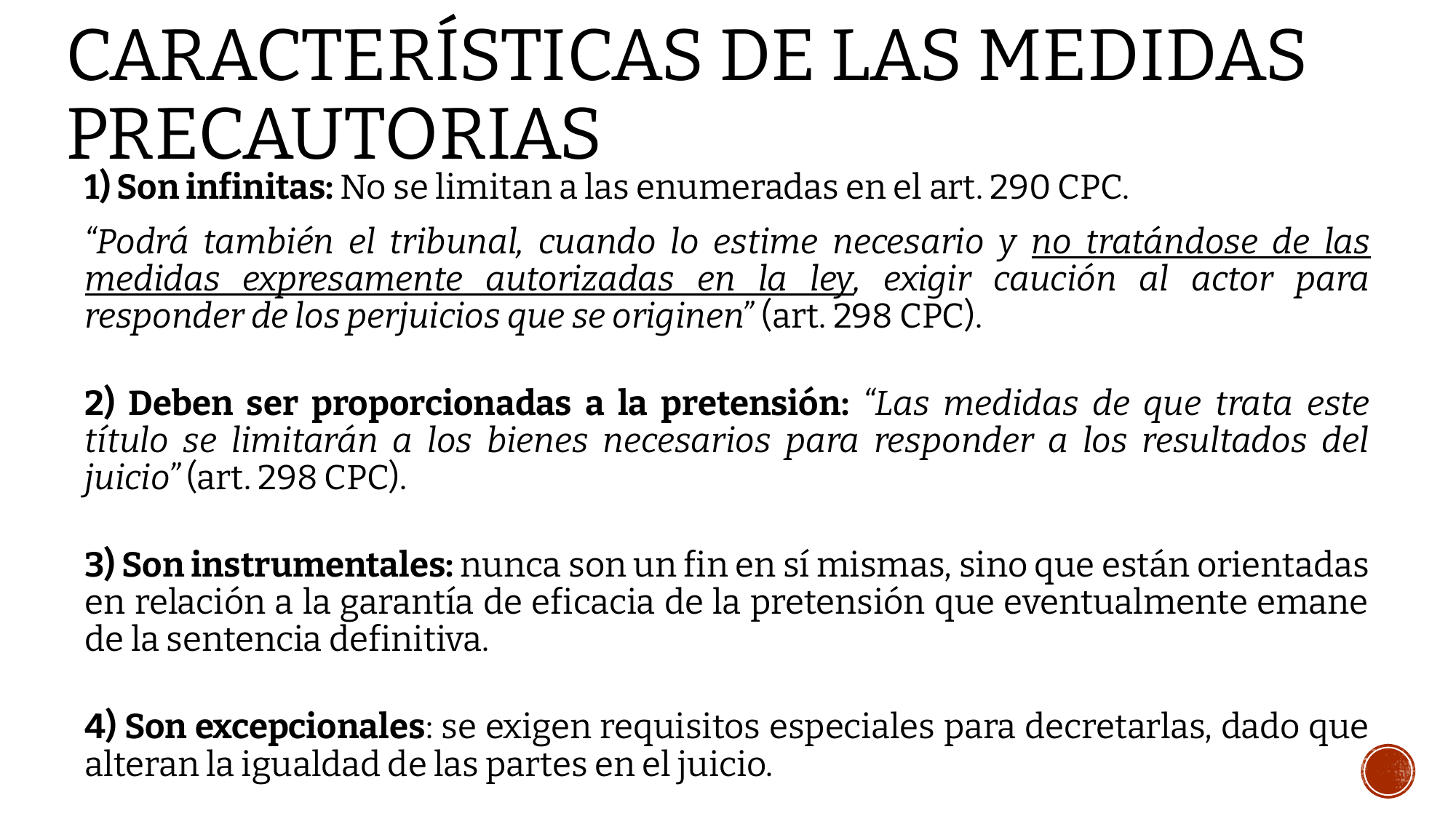

# Características de las medidas precautorias
1) Son infinitas: No se limitan a las enumeradas en el art. 290 CPC.
“Podrá también el tribunal, cuando lo estime necesario y no tratándose de las medidas expresamente autorizadas en la ley, exigir caución al actor para responder de los perjuicios que se originen” (art. 298 CPC).

2) Deben ser proporcionadas a la pretensión: “Las medidas de que trata este título se limitarán a los bienes necesarios para responder a los resultados del juicio” (art. 298 CPC).

3) Son instrumentales: nunca son un fin en sí mismas, sino que están orientadas en relación a la garantía de eficacia de la pretensión que eventualmente emane de la sentencia definitiva.

4) Son excepcionales: se exigen requisitos especiales para decretarlas, dado que alteran la igualdad de las partes en el juicio.